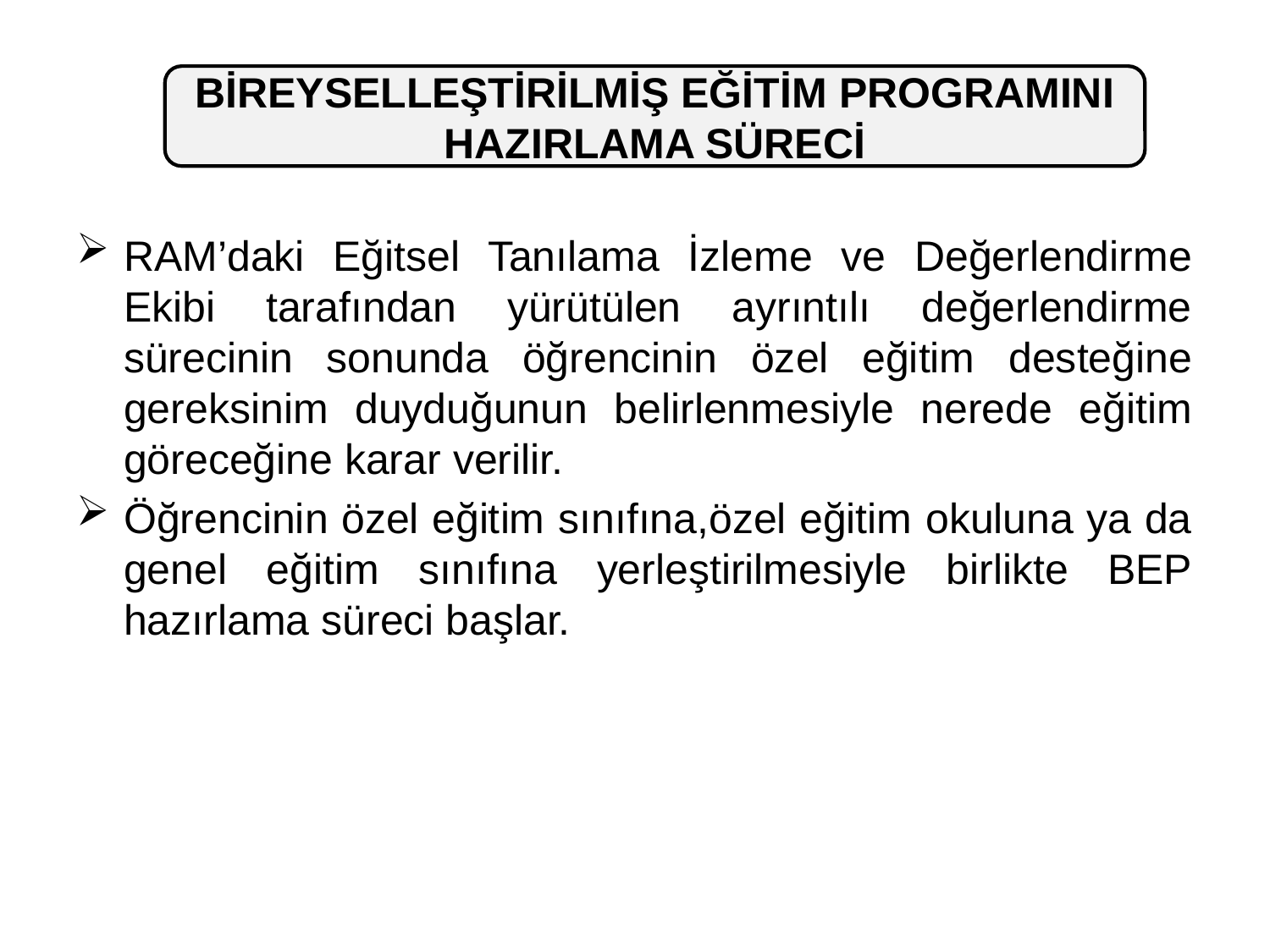

BİREYSELLEŞTİRİLMİŞ EĞİTİM PROGRAMINI HAZIRLAMA SÜRECİ
RAM’daki Eğitsel Tanılama İzleme ve Değerlendirme Ekibi tarafından yürütülen ayrıntılı değerlendirme sürecinin sonunda öğrencinin özel eğitim desteğine gereksinim duyduğunun belirlenmesiyle nerede eğitim göreceğine karar verilir.
Öğrencinin özel eğitim sınıfına,özel eğitim okuluna ya da genel eğitim sınıfına yerleştirilmesiyle birlikte BEP hazırlama süreci başlar.